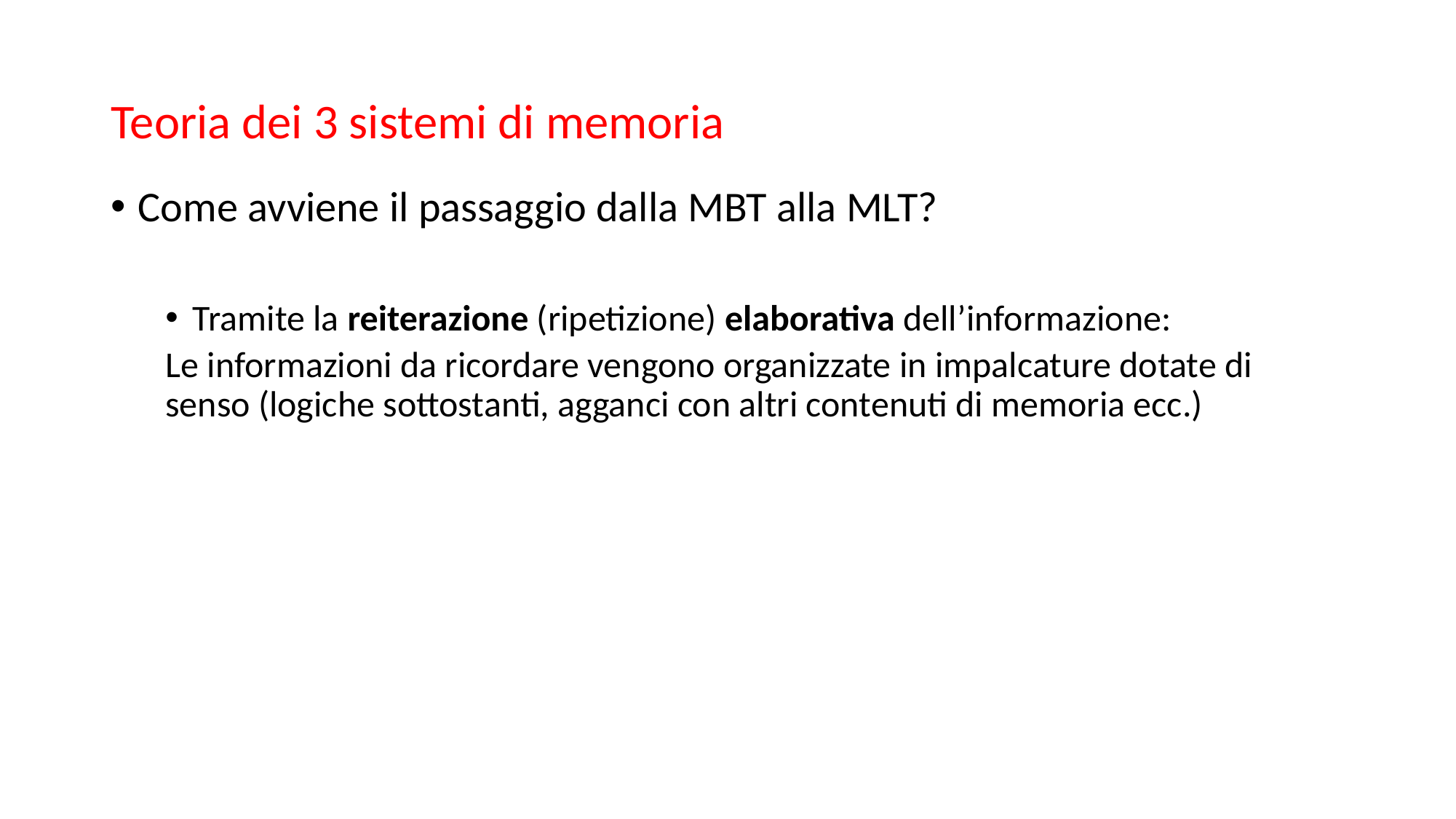

# Teoria dei 3 sistemi di memoria
Come avviene il passaggio dalla MBT alla MLT?

Tramite la reiterazione (ripetizione) elaborativa dell’informazione:
Le informazioni da ricordare vengono organizzate in impalcature dotate di senso (logiche sottostanti, agganci con altri contenuti di memoria ecc.)